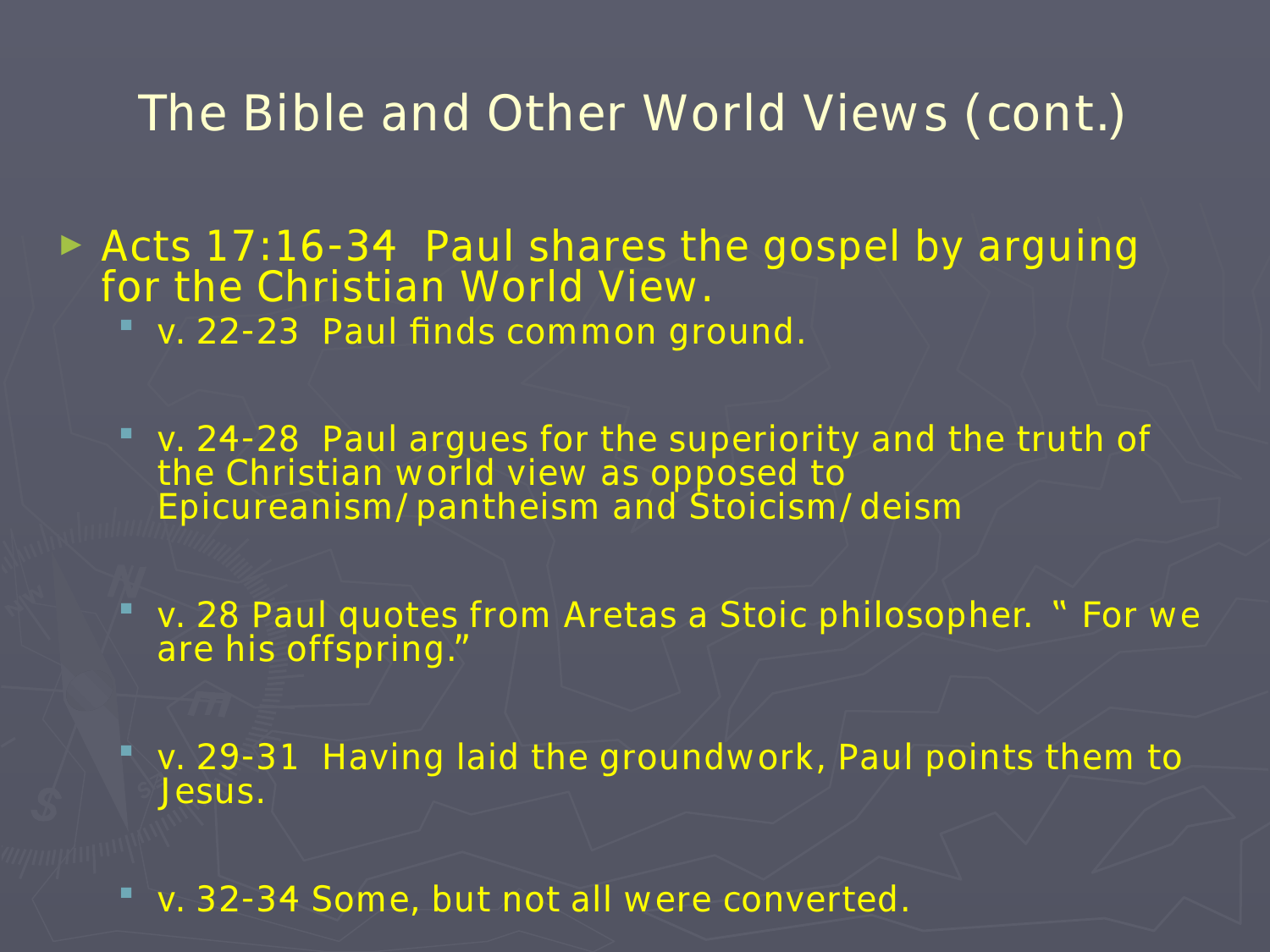

# The Bible and Other World Views (cont.)
Acts 17:16-34  Paul shares the gospel by arguing for the Christian World View.
v. 22-23  Paul finds common ground.

v. 24-28  Paul argues for the superiority and the truth of the Christian world view as opposed to Epicureanism/pantheism and Stoicism/deism

v. 28 Paul quotes from Aretas a Stoic philosopher.  “ For we are his offspring.”

v. 29-31  Having laid the groundwork, Paul points them to Jesus.

v. 32-34 Some, but not all were converted.